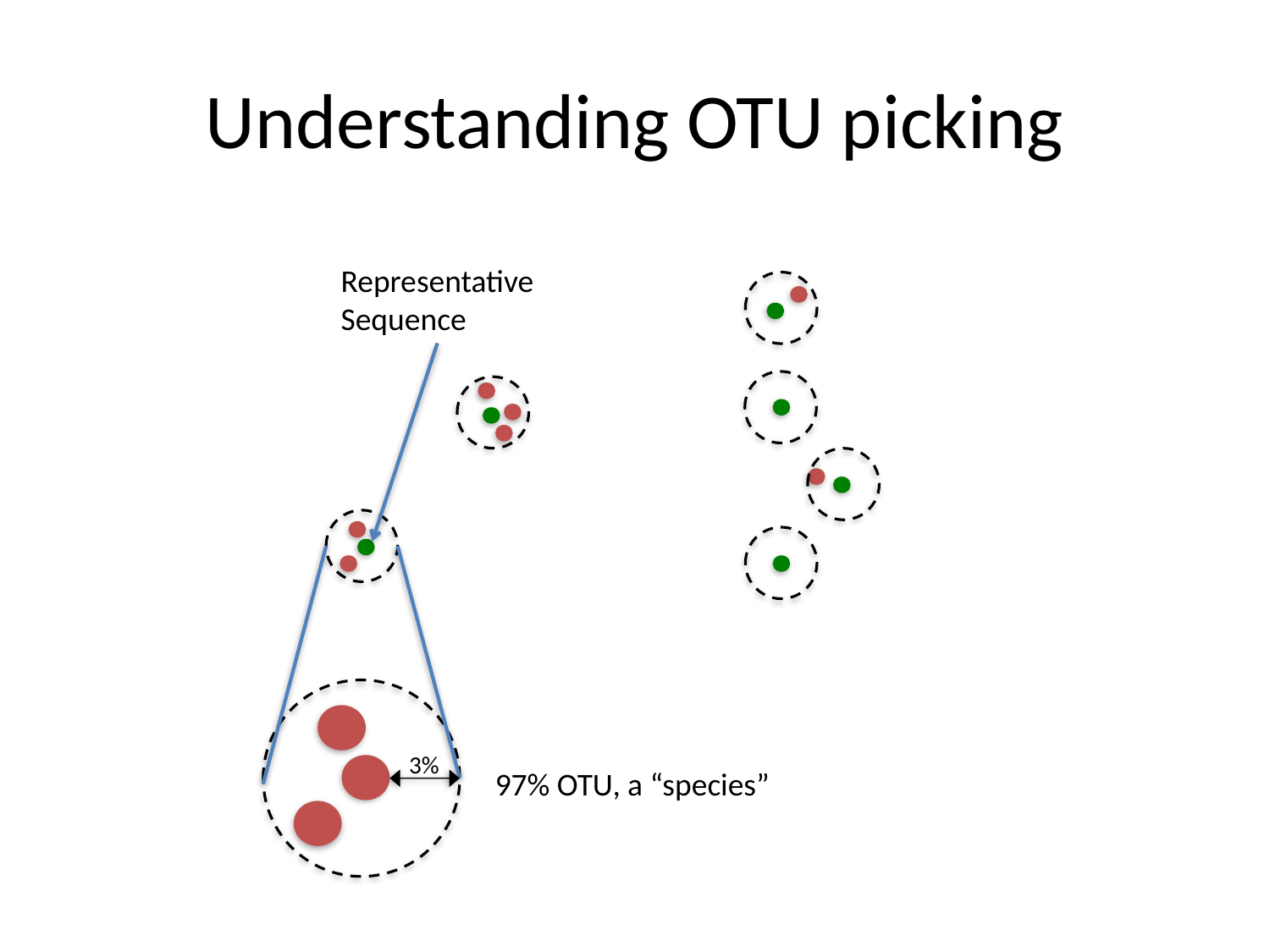

# Understanding OTU picking
Representative
Sequence

3%

97% OTU, a “species”